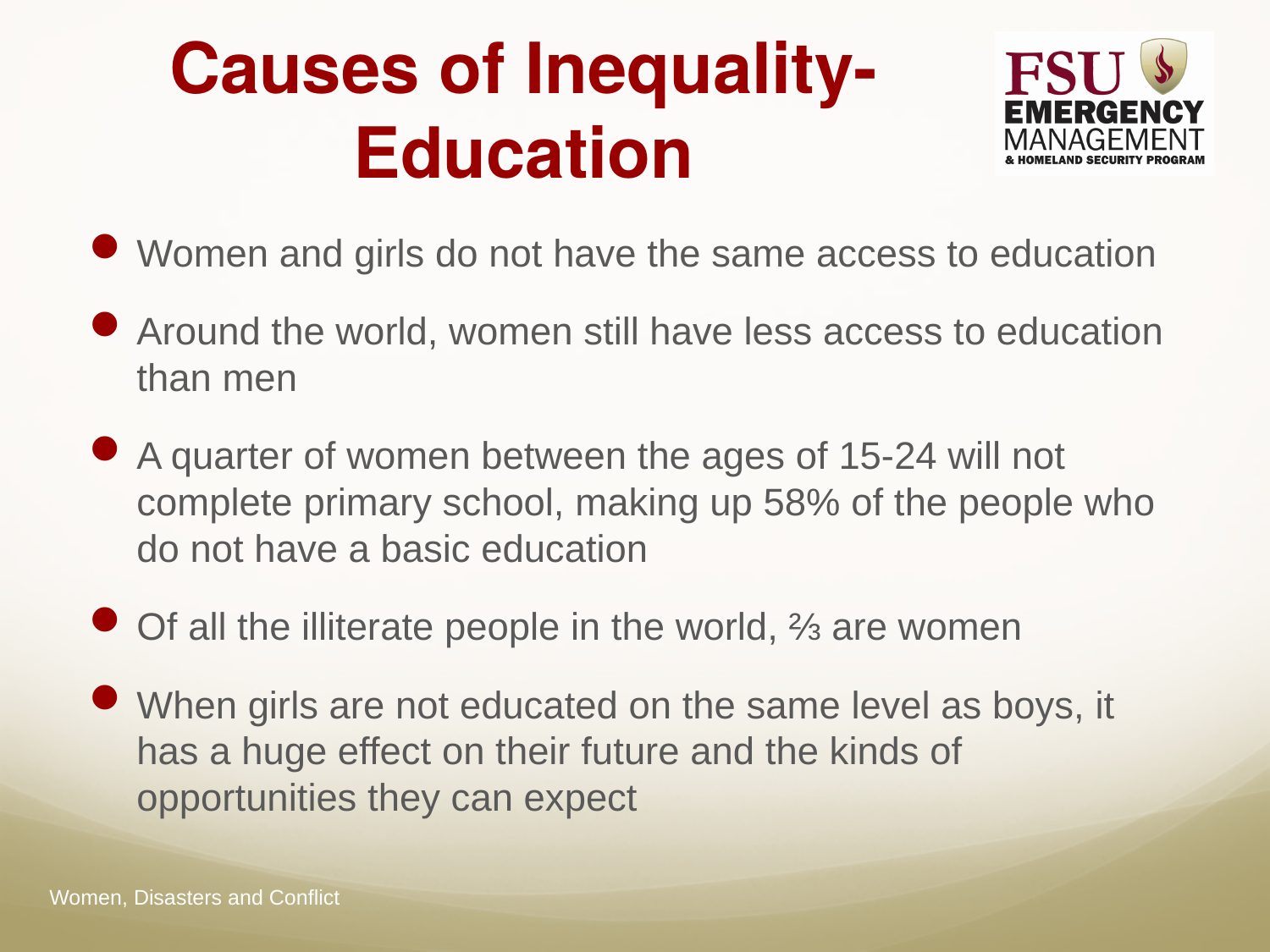

# Causes of Inequality-Education
Women and girls do not have the same access to education
Around the world, women still have less access to education than men
A quarter of women between the ages of 15-24 will not complete primary school, making up 58% of the people who do not have a basic education
Of all the illiterate people in the world, ⅔ are women
When girls are not educated on the same level as boys, it has a huge effect on their future and the kinds of opportunities they can expect

Women, Disasters and Conflict